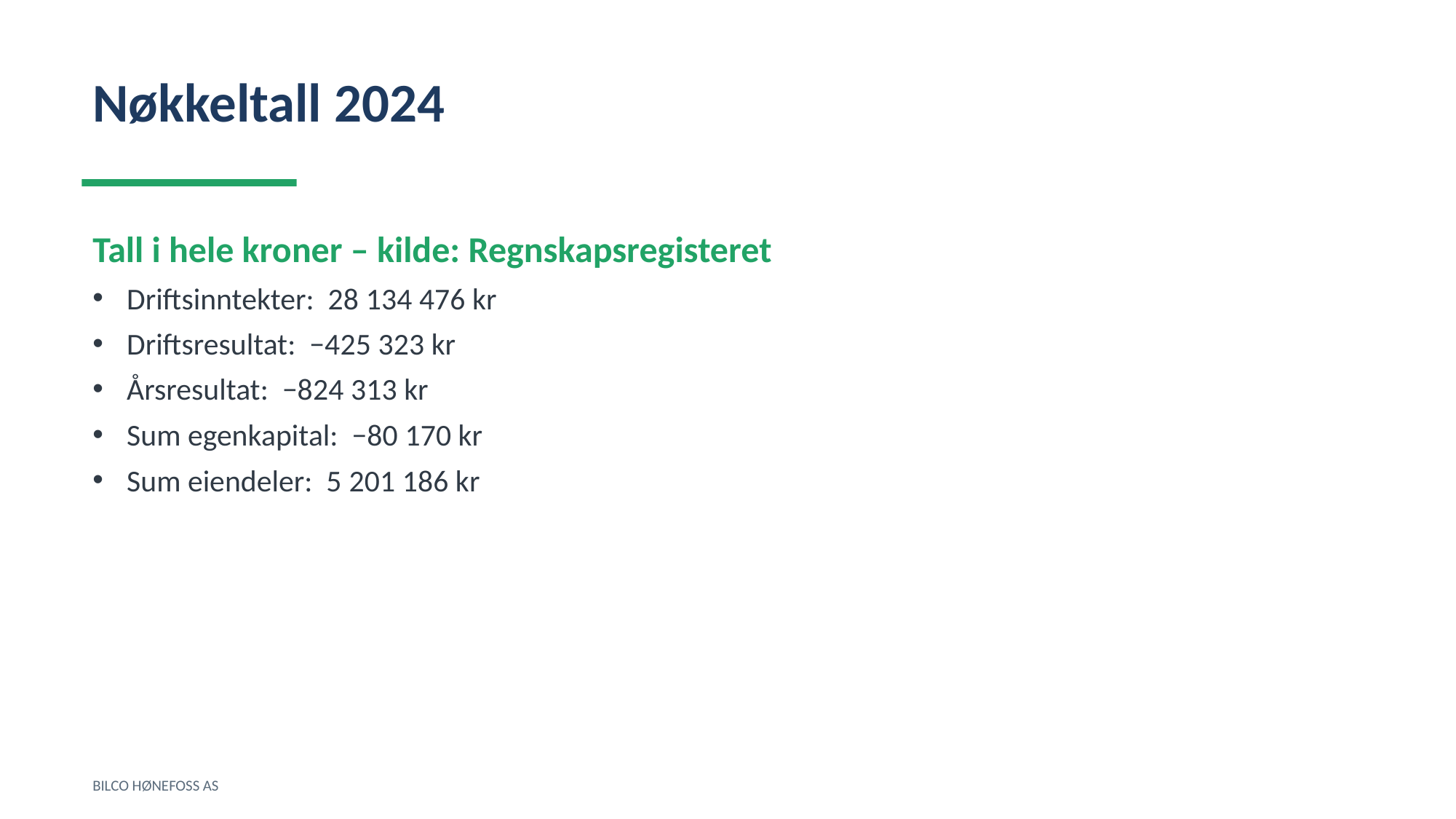

Nøkkeltall 2024

Tall i hele kroner – kilde: Regnskapsregisteret
Driftsinntekter:  28 134 476 kr
Driftsresultat:  −425 323 kr
Årsresultat:  −824 313 kr
Sum egenkapital:  −80 170 kr
Sum eiendeler:  5 201 186 kr
BILCO HØNEFOSS AS